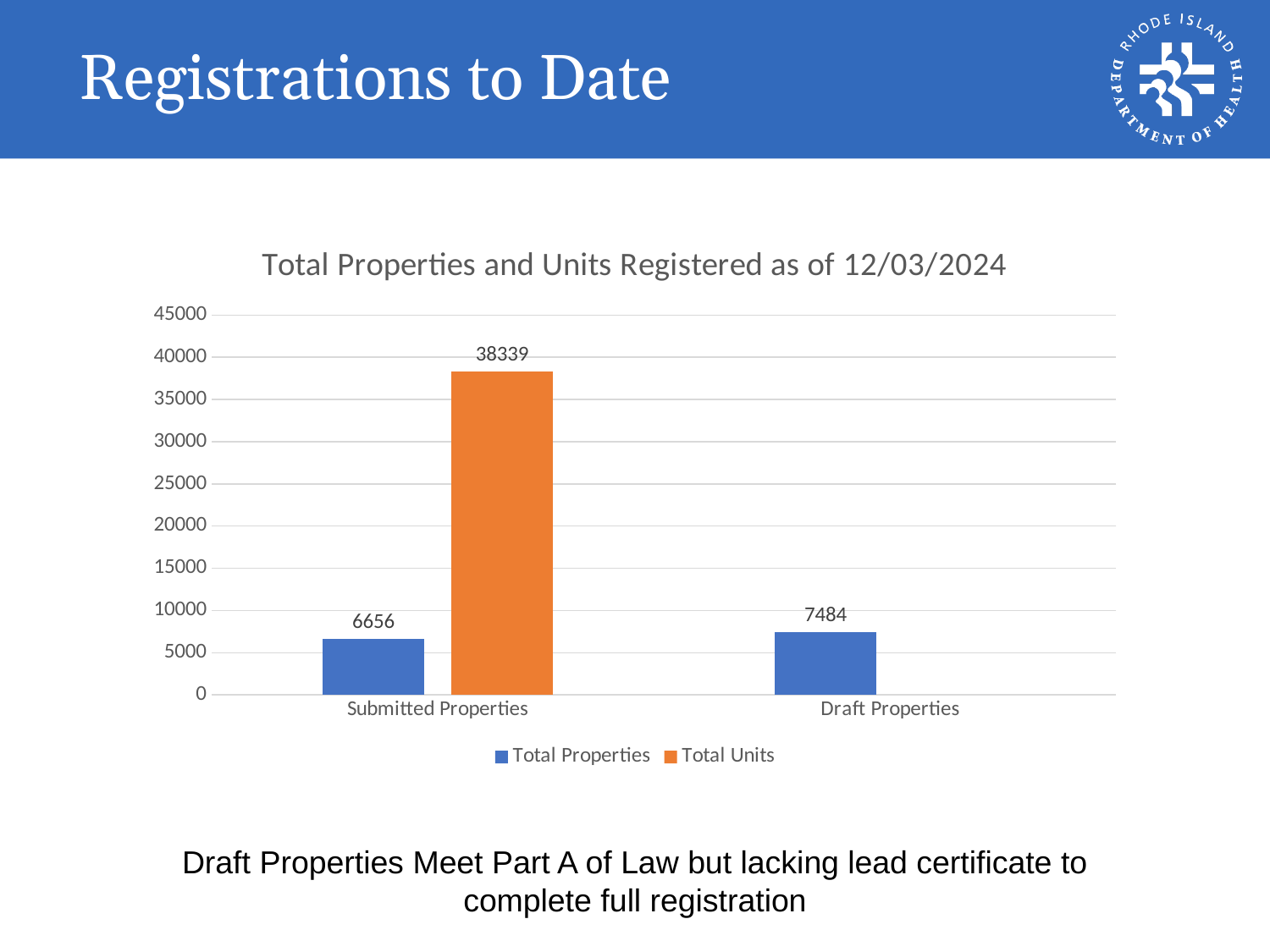

# Registrations to Date

### Chart: Total Properties and Units Registered as of 12/03/2024

| Category | Total Properties | Total Units |
|---|---|---|
| Submitted Properties | 6656.0 | 38339.0 |
| Draft Properties | 7484.0 | None |
Draft Properties Meet Part A of Law but lacking lead certificate to complete full registration